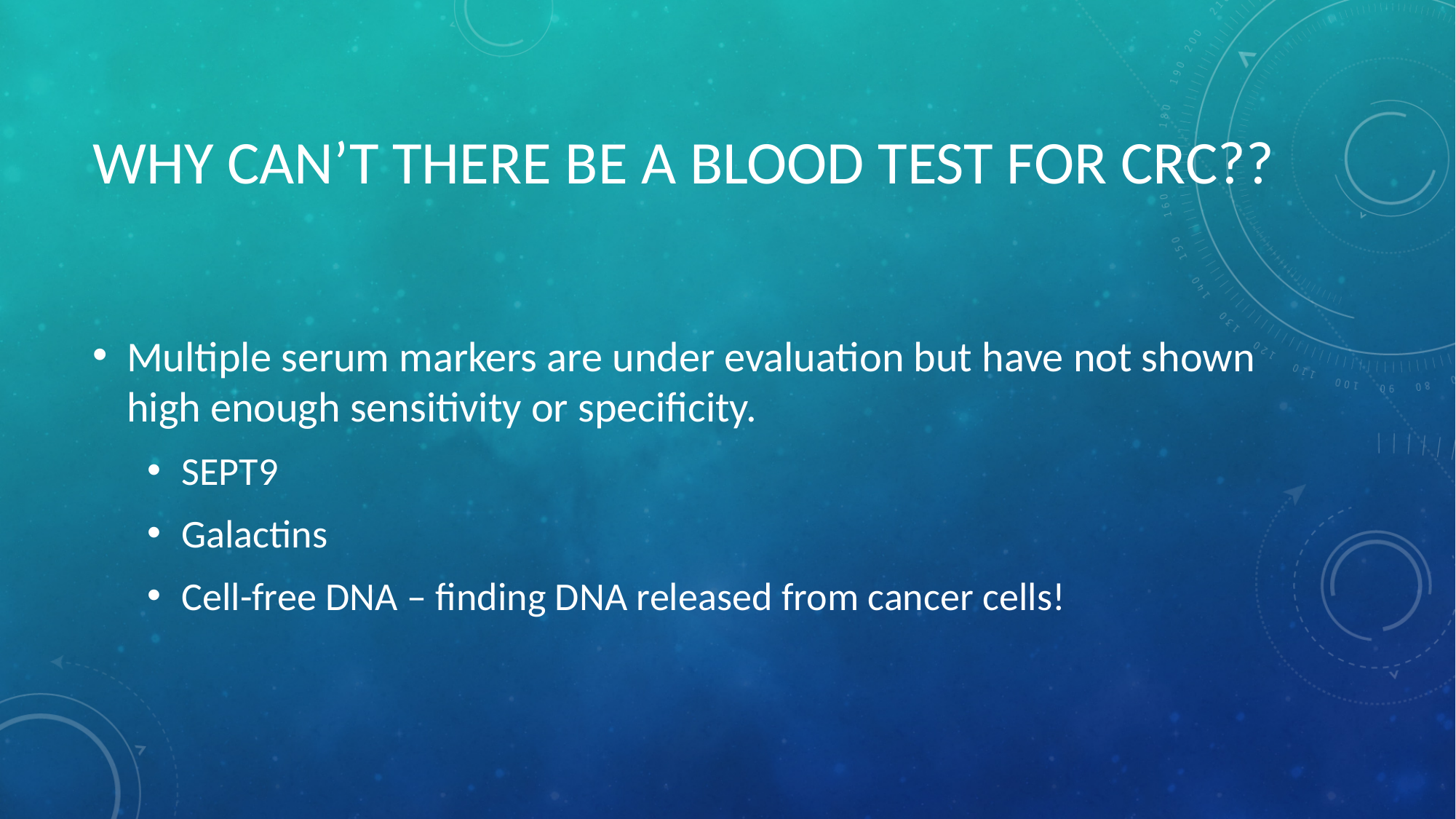

# Why can’t there be a blood test for CRC??
Multiple serum markers are under evaluation but have not shown high enough sensitivity or specificity.
SEPT9
Galactins
Cell-free DNA – finding DNA released from cancer cells!